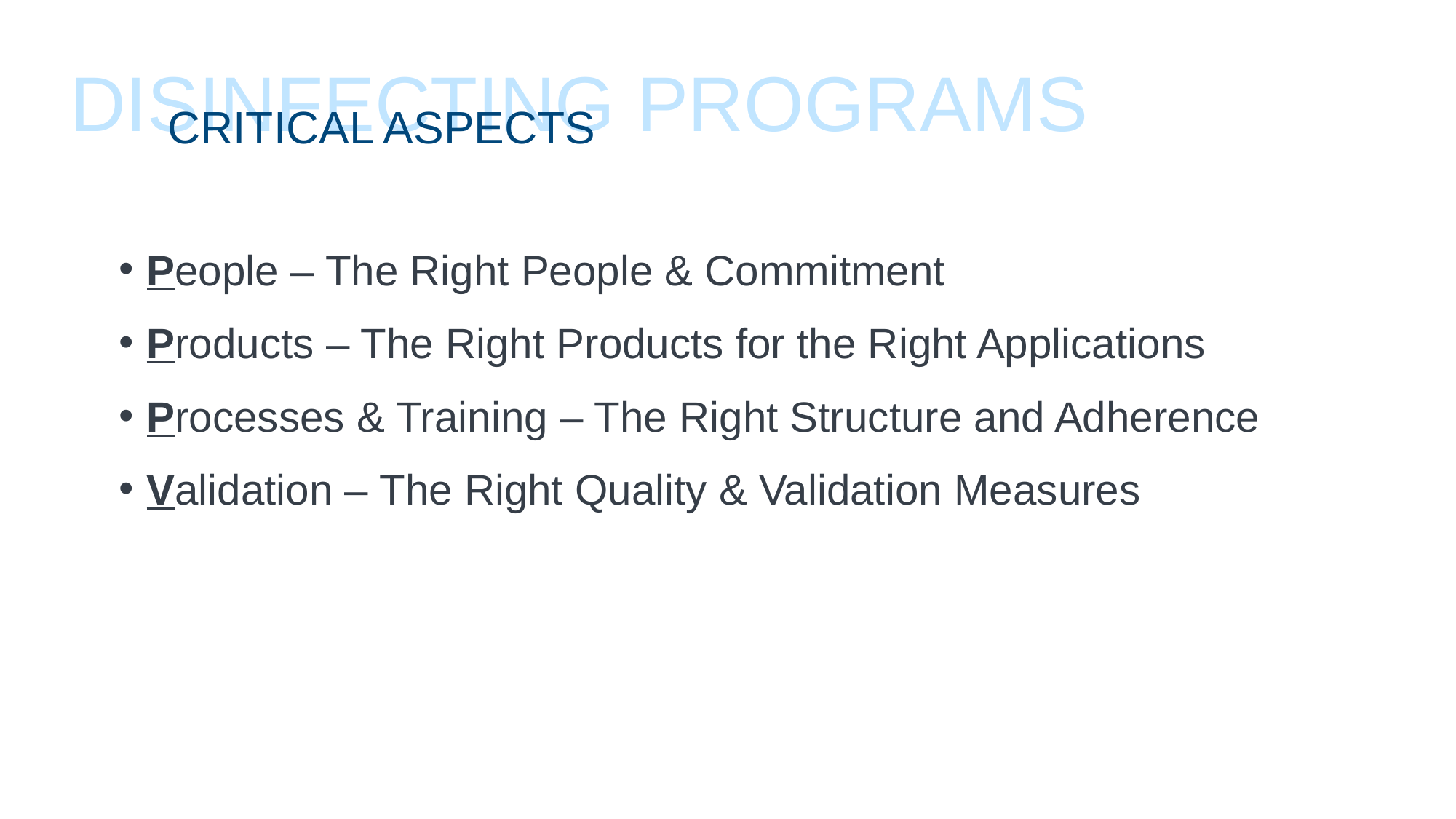

Disinfecting Programs
# Critical aspects

People – The Right People & Commitment
Products – The Right Products for the Right Applications
Processes & Training – The Right Structure and Adherence
Validation – The Right Quality & Validation Measures